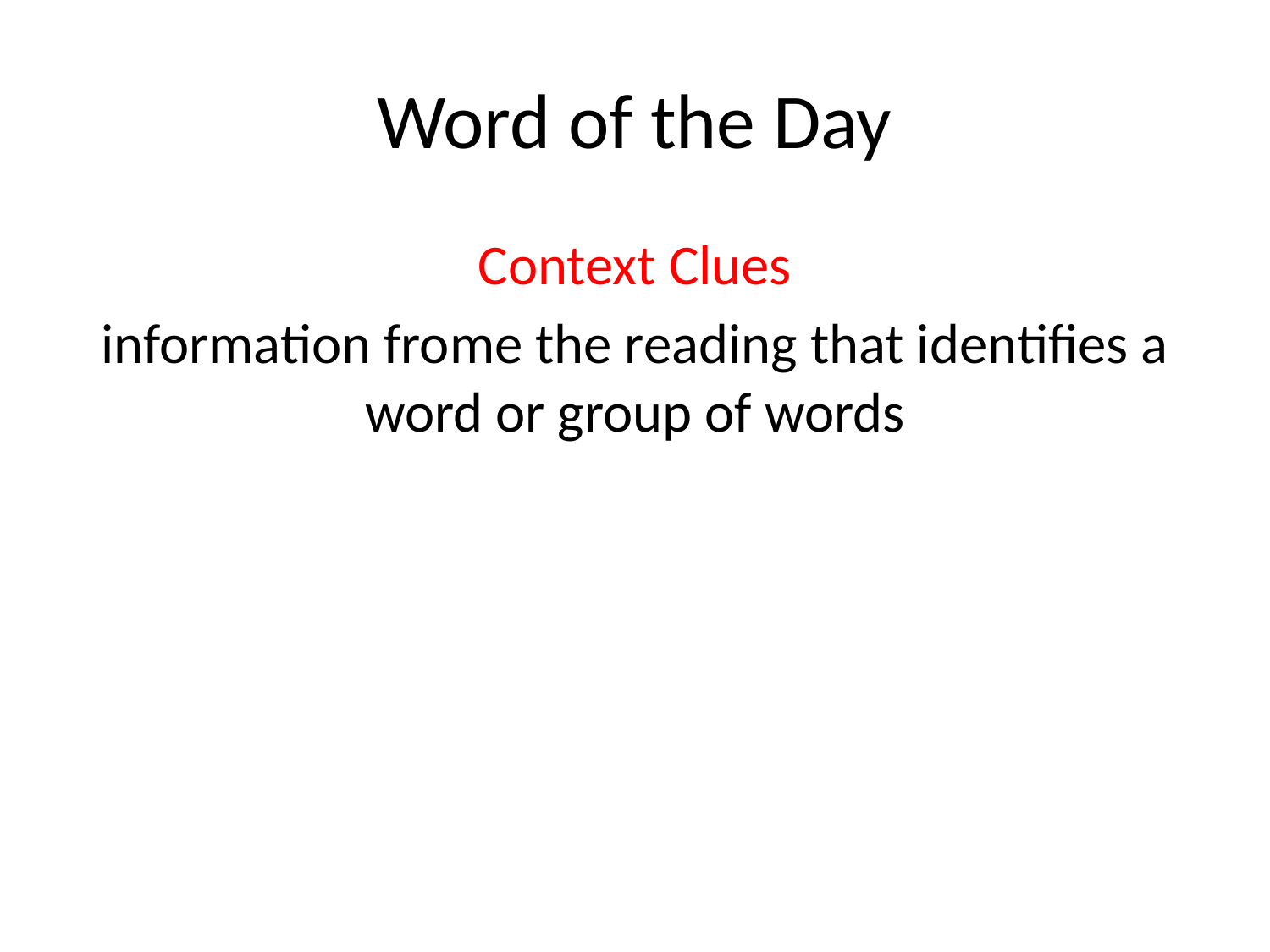

# Word of the Day
Context Clues
information frome the reading that identifies a word or group of words